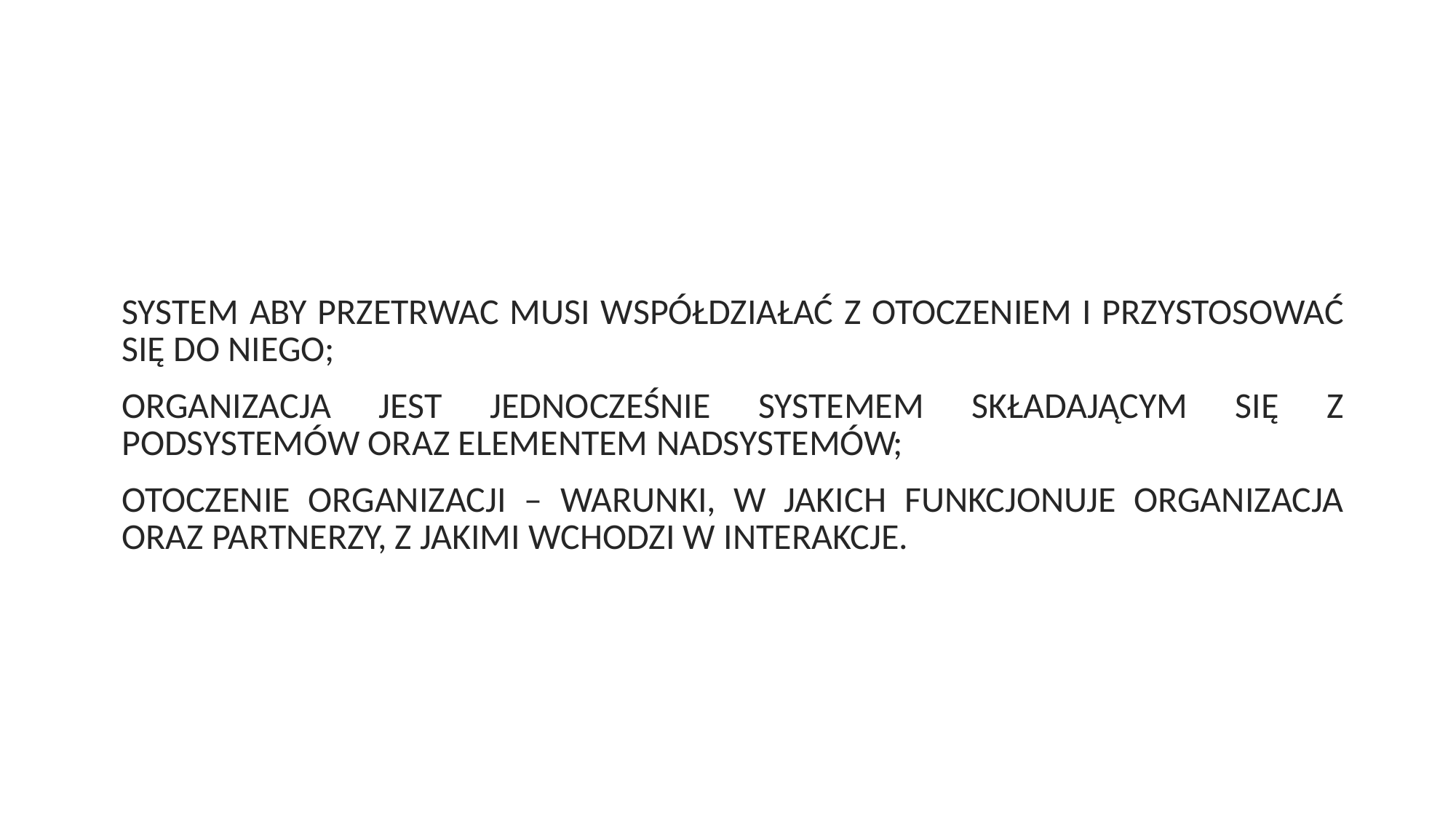

#
SYSTEM ABY PRZETRWAC MUSI WSPÓŁDZIAŁAĆ Z OTOCZENIEM I PRZYSTOSOWAĆ SIĘ DO NIEGO;
ORGANIZACJA JEST JEDNOCZEŚNIE SYSTEMEM SKŁADAJĄCYM SIĘ Z PODSYSTEMÓW ORAZ ELEMENTEM NADSYSTEMÓW;
OTOCZENIE ORGANIZACJI – WARUNKI, W JAKICH FUNKCJONUJE ORGANIZACJA ORAZ PARTNERZY, Z JAKIMI WCHODZI W INTERAKCJE.